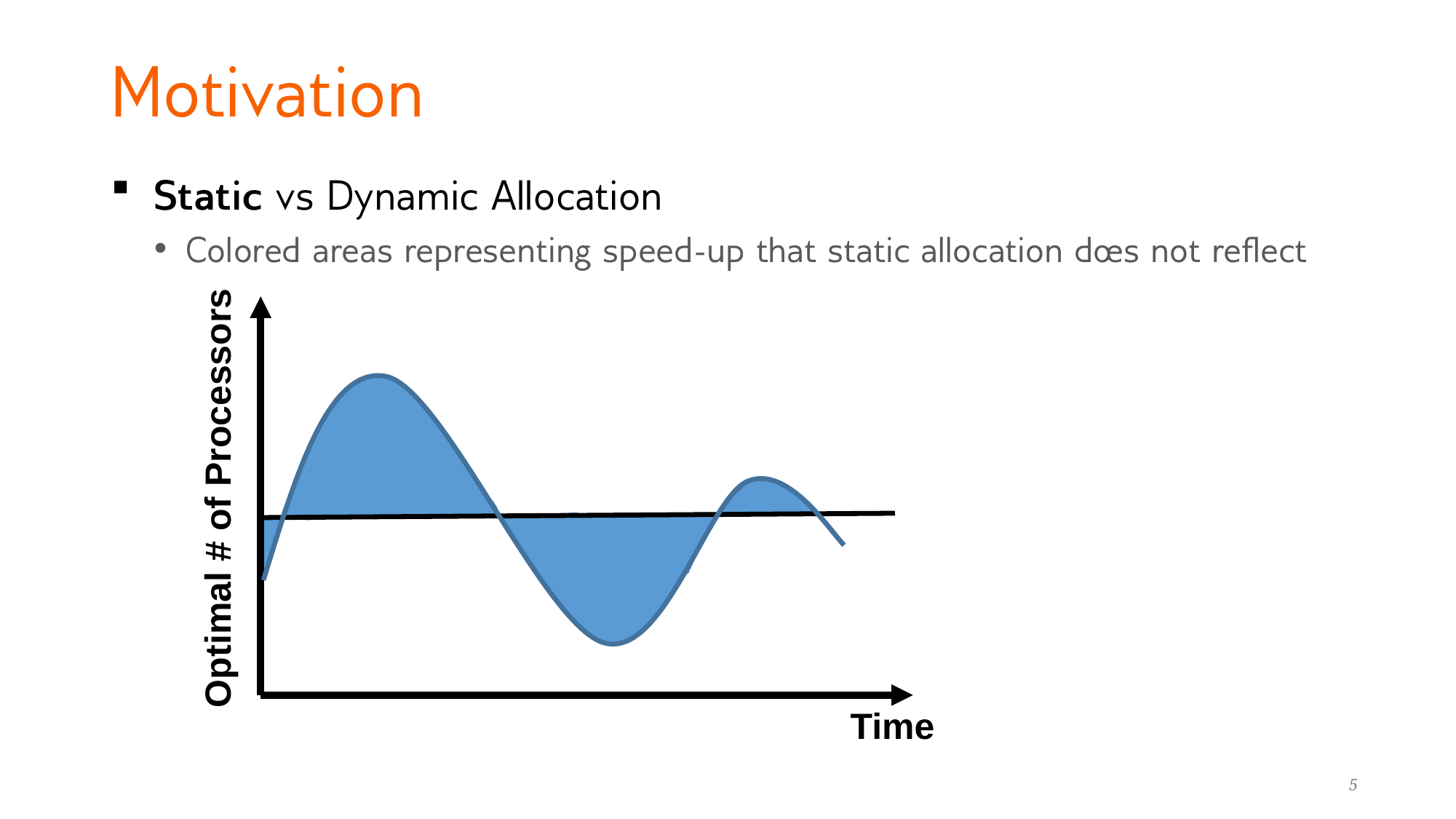

# Motivation
Static vs Dynamic Allocation
Colored areas representing speed-up that static allocation does not reflect
Optimal # of Processors

Time